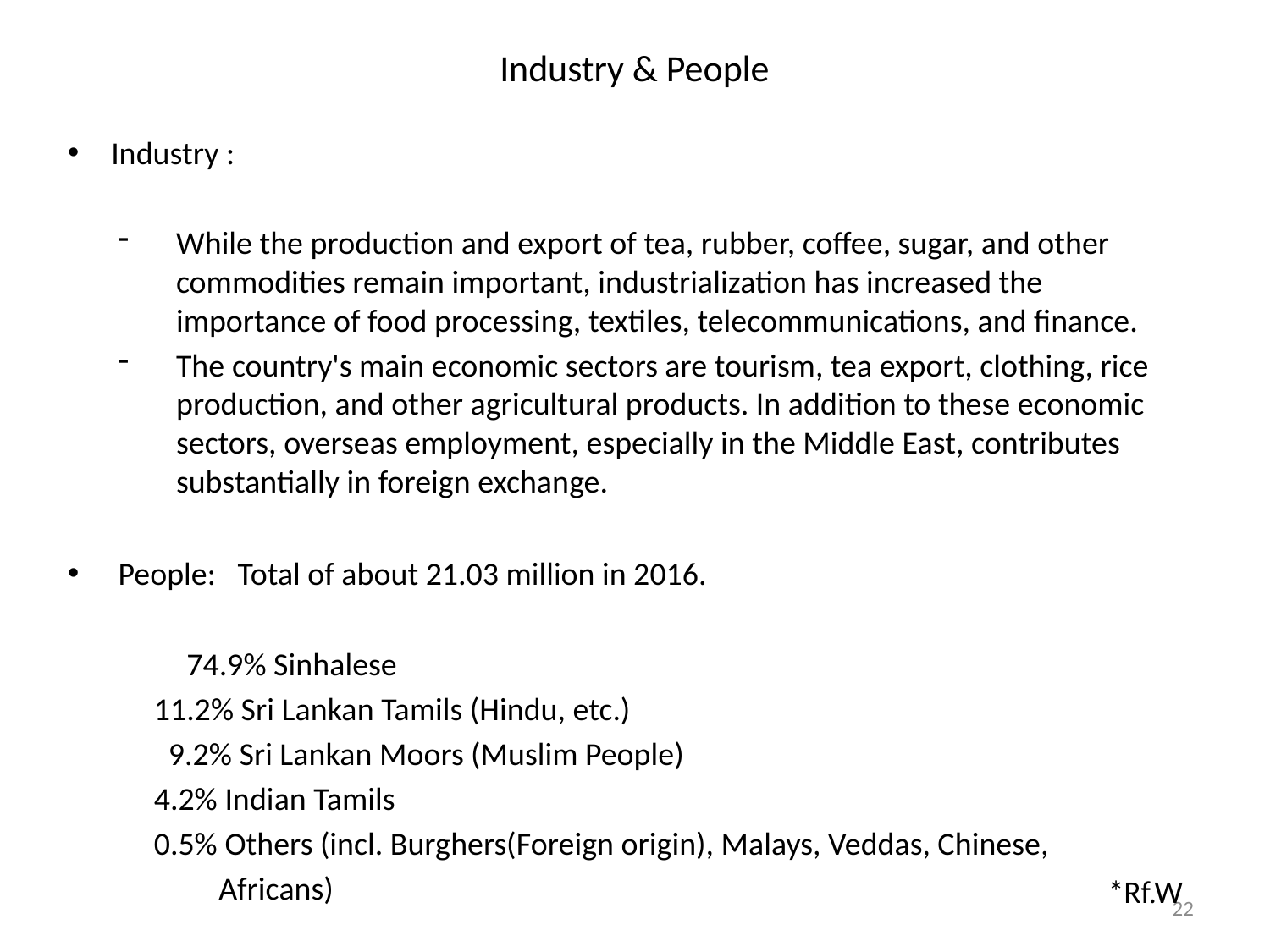

# Industry & People
Industry :

While the production and export of tea, rubber, coffee, sugar, and other commodities remain important, industrialization has increased the importance of food processing, textiles, telecommunications, and finance.
The country's main economic sectors are tourism, tea export, clothing, rice production, and other agricultural products. In addition to these economic sectors, overseas employment, especially in the Middle East, contributes substantially in foreign exchange.

 People:   Total of about 21.03 million in 2016.

　       　74.9% Sinhalese
            11.2% Sri Lankan Tamils (Hindu, etc.)
              9.2% Sri Lankan Moors (Muslim People)
            4.2% Indian Tamils
            0.5% Others (incl. Burghers(Foreign origin), Malays, Veddas, Chinese,
                     Africans)

*Rf.W
22